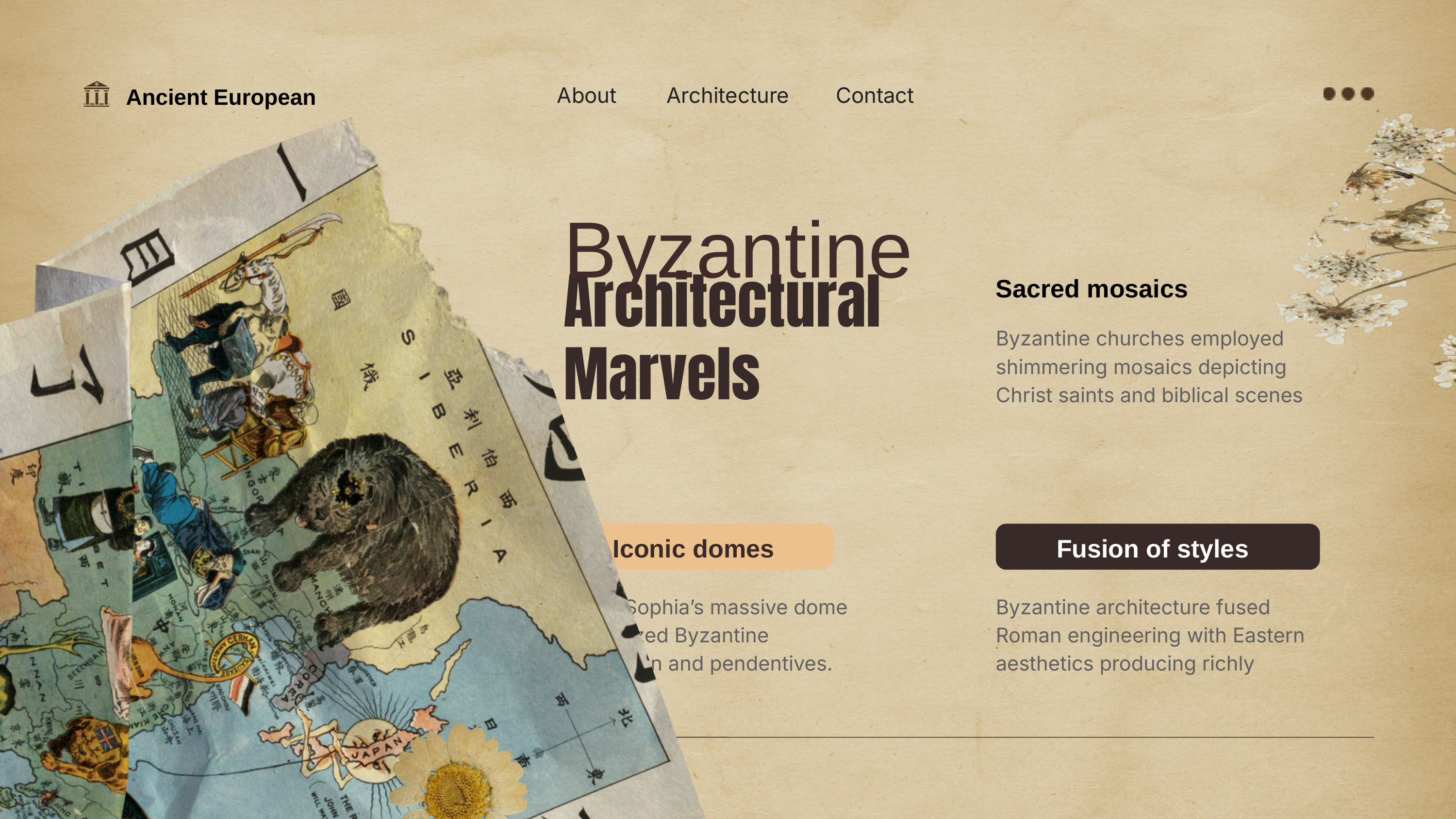

About
Architecture
Contact
Ancient European

Byzantine

Architectural Marvels
Sacred mosaics
Byzantine churches employed shimmering mosaics depicting Christ saints and biblical scenes

Iconic domes
Fusion of styles
Hagia Sophia’s massive dome epitomized Byzantine innovation and pendentives.
Byzantine architecture fused Roman engineering with Eastern aesthetics producing richly